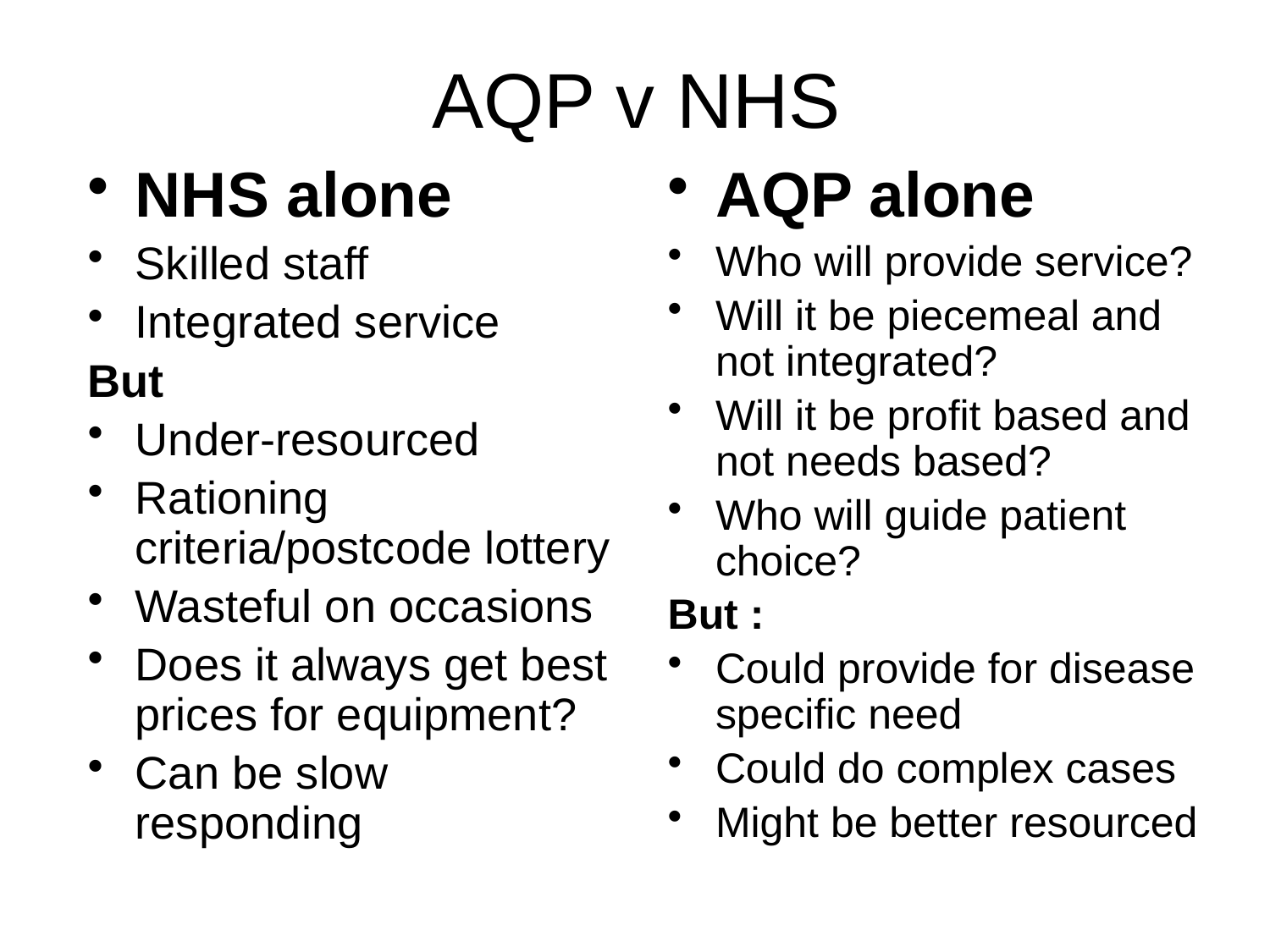

# AQP v NHS
NHS alone
Skilled staff
Integrated service
But
Under-resourced
Rationing criteria/postcode lottery
Wasteful on occasions
Does it always get best prices for equipment?
Can be slow responding

AQP alone
Who will provide service?
Will it be piecemeal and not integrated?
Will it be profit based and not needs based?
Who will guide patient choice?
But :
Could provide for disease specific need
Could do complex cases
Might be better resourced